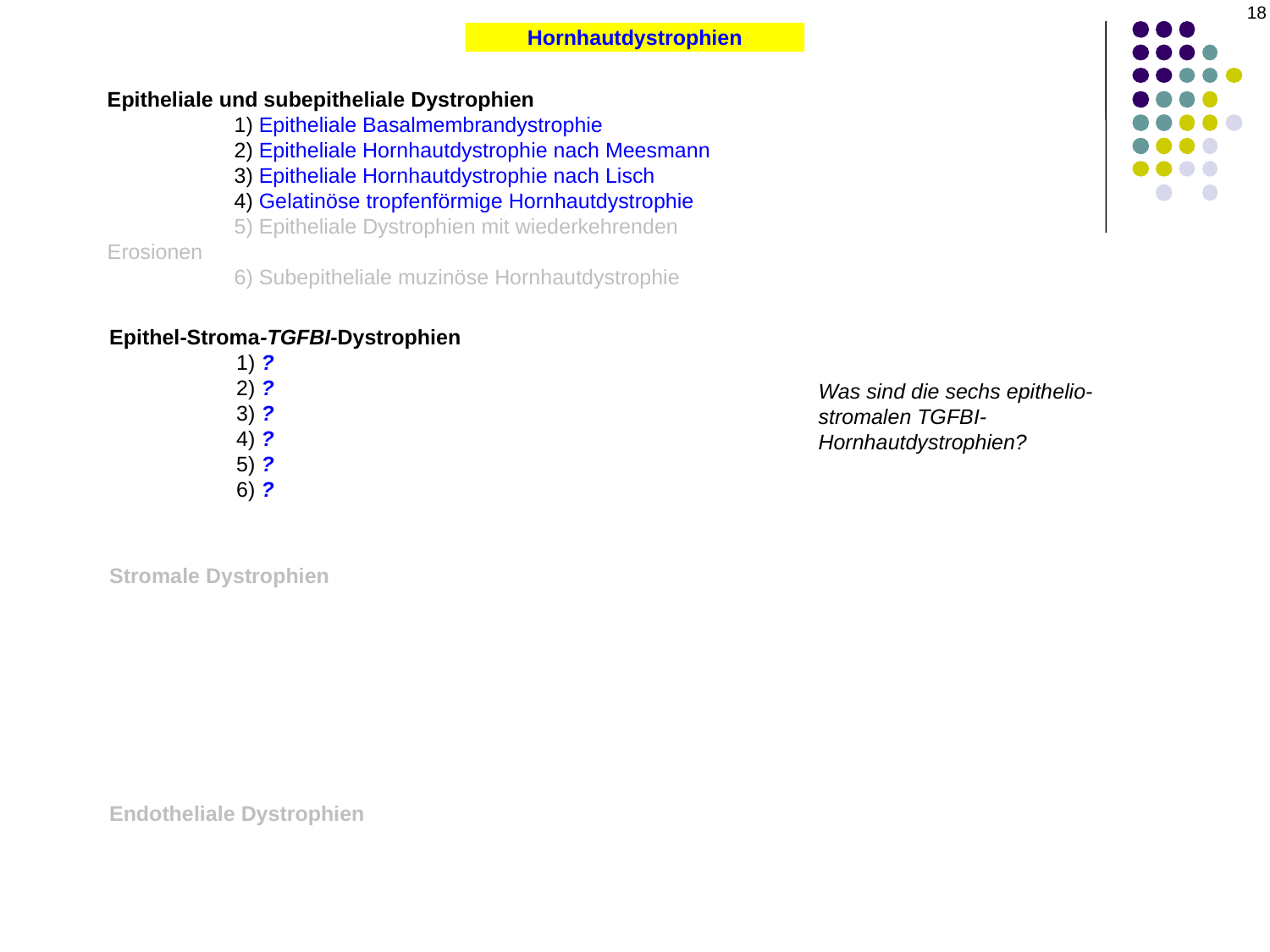

18
Hornhautdystrophien
Epitheliale und subepitheliale Dystrophien
	1) Epitheliale Basalmembrandystrophie
	2) Epitheliale Hornhautdystrophie nach Meesmann
	3) Epitheliale Hornhautdystrophie nach Lisch
	4) Gelatinöse tropfenförmige Hornhautdystrophie
	5) Epitheliale Dystrophien mit wiederkehrenden Erosionen
	6) Subepitheliale muzinöse Hornhautdystrophie
Epithel-Stroma-TGFBI-Dystrophien
	1) ?
	2) ?
	3) ?
	4) ?
	5) ?
	6) ?
Was sind die sechs epithelio-stromalen TGFBI-Hornhautdystrophien?
Stromale Dystrophien
Endotheliale Dystrophien